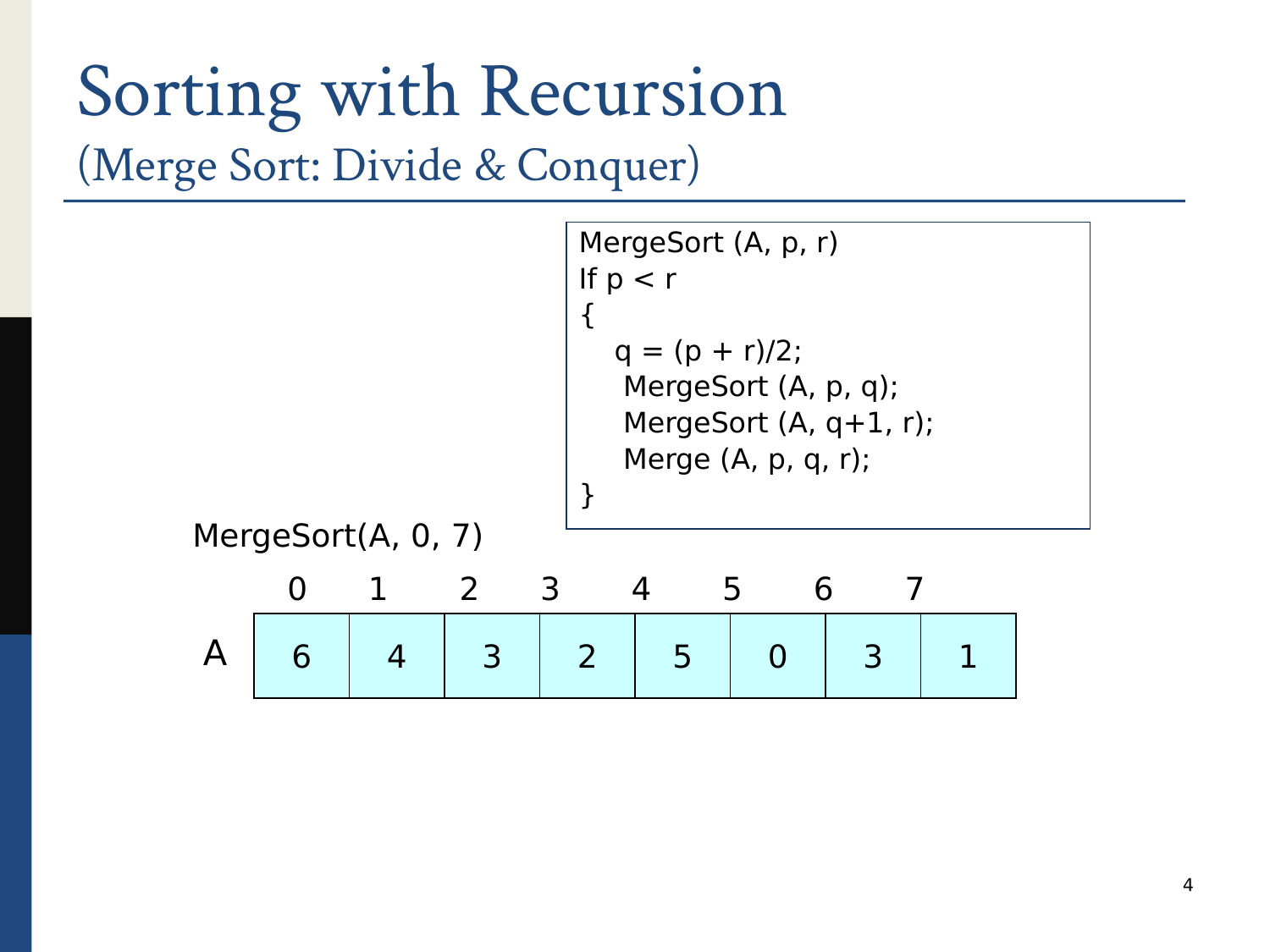

# Sorting with Recursion (Merge Sort: Divide & Conquer)
MergeSort (A, p, r)
If p < r
{
    q = (p + r)/2;
     MergeSort (A, p, q);
     MergeSort (A, q+1, r);
     Merge (A, p, q, r);
}

MergeSort(A, 0, 7)
 0      1       2      3       4       5       6       7
6
4
3
2
5
0
3
1
A
4